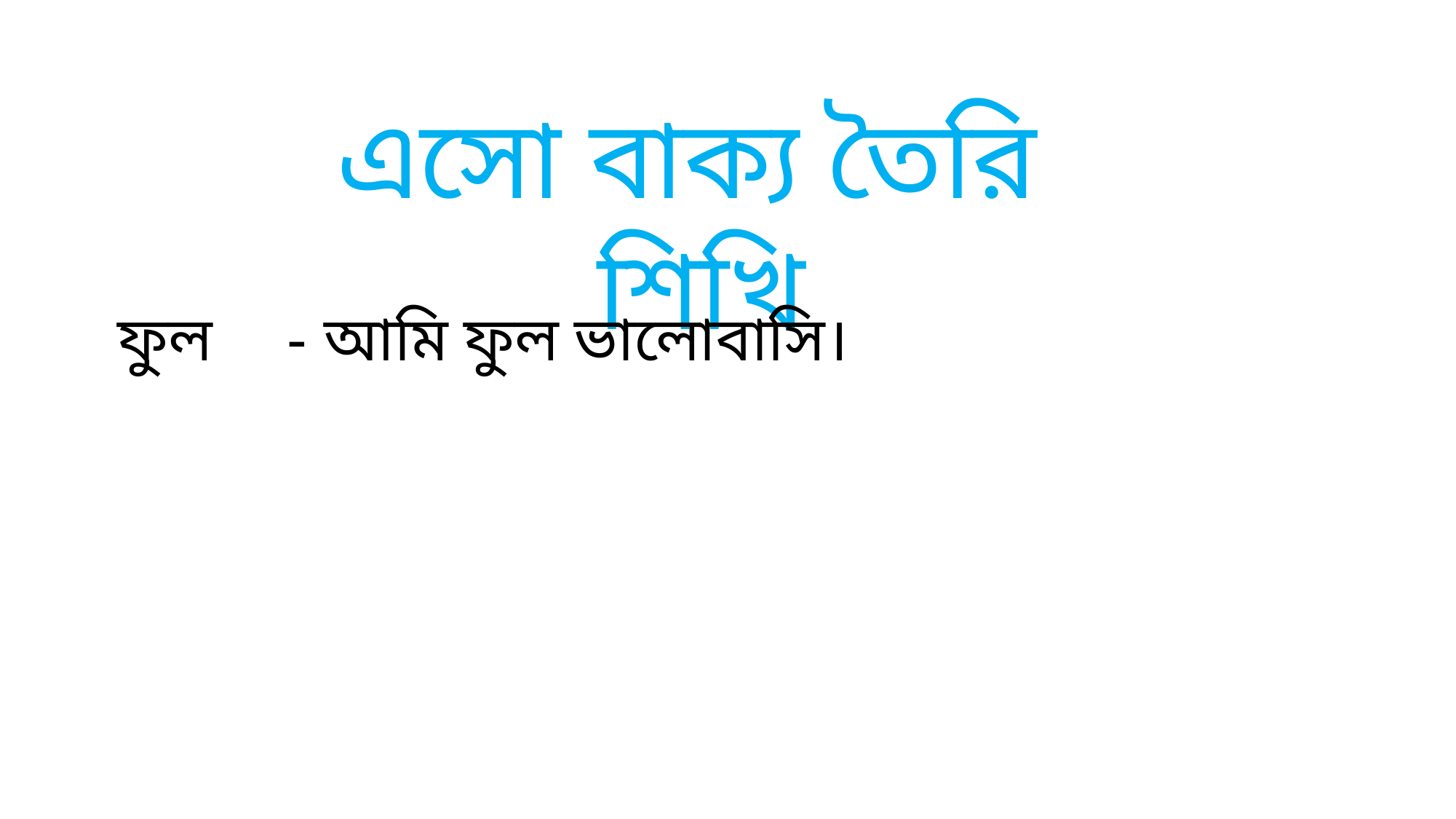

এসো বাক্য তৈরি  শিখি
- আমি ফুল ভালোবাসি।
ফুল